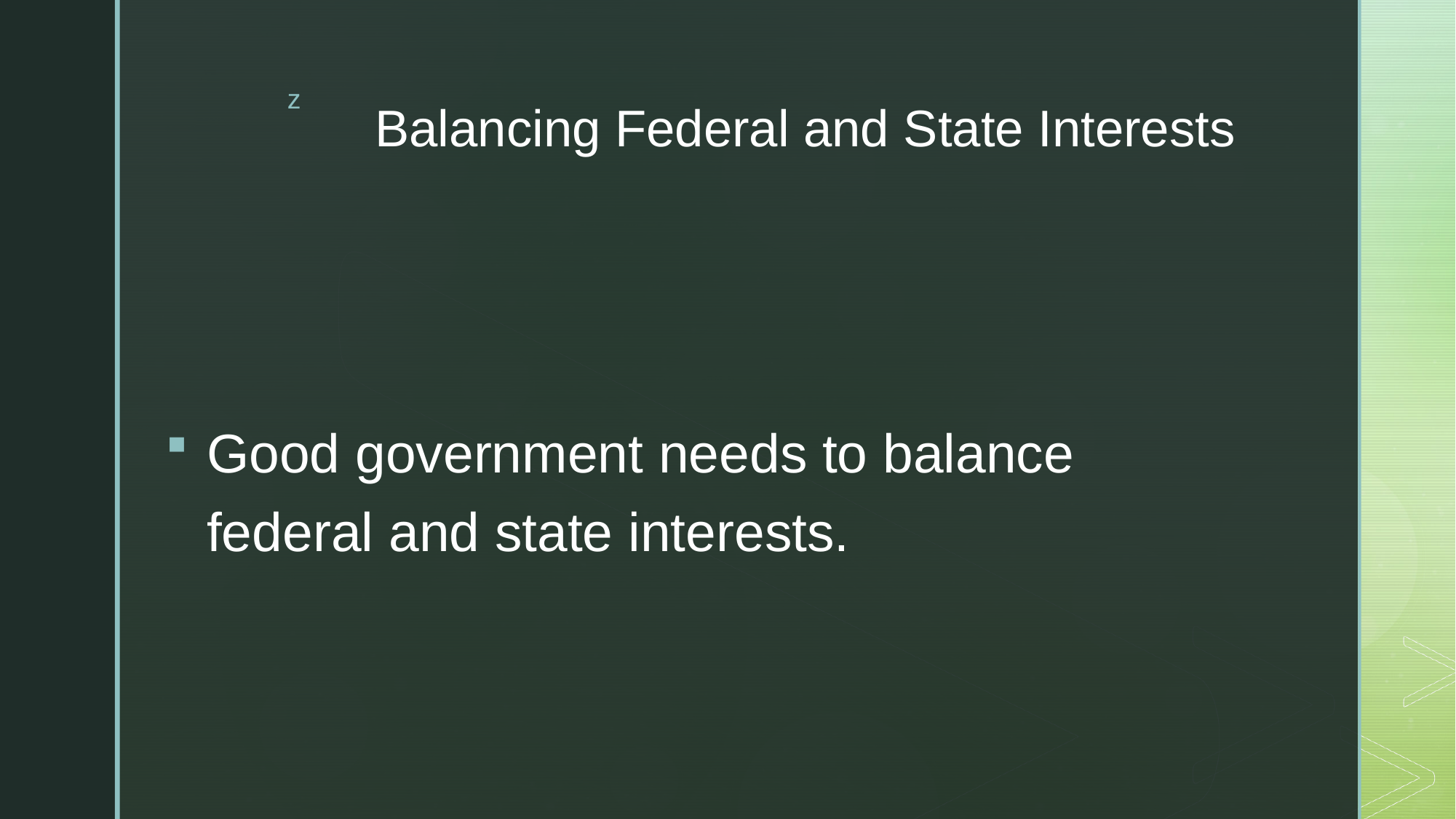

# Balancing Federal and State Interests
Good government needs to balance federal and state interests.